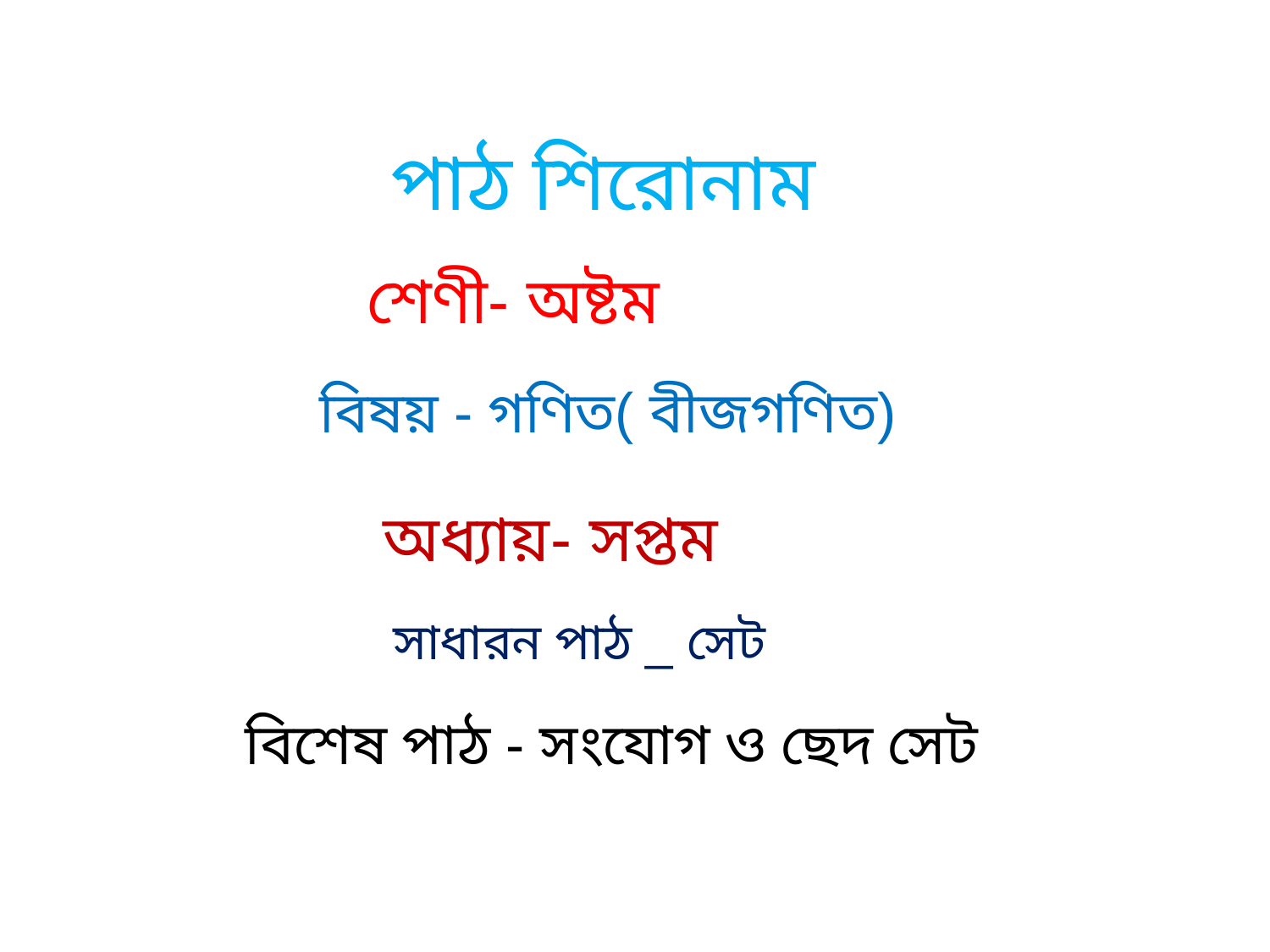

পাঠ শিরোনাম
শেণী- অষ্টম
বিষয় - গণিত( বীজগণিত)
অধ্যায়- সপ্তম

সাধারন পাঠ _ সেট
বিশেষ পাঠ - সংযোগ ও ছেদ সেট